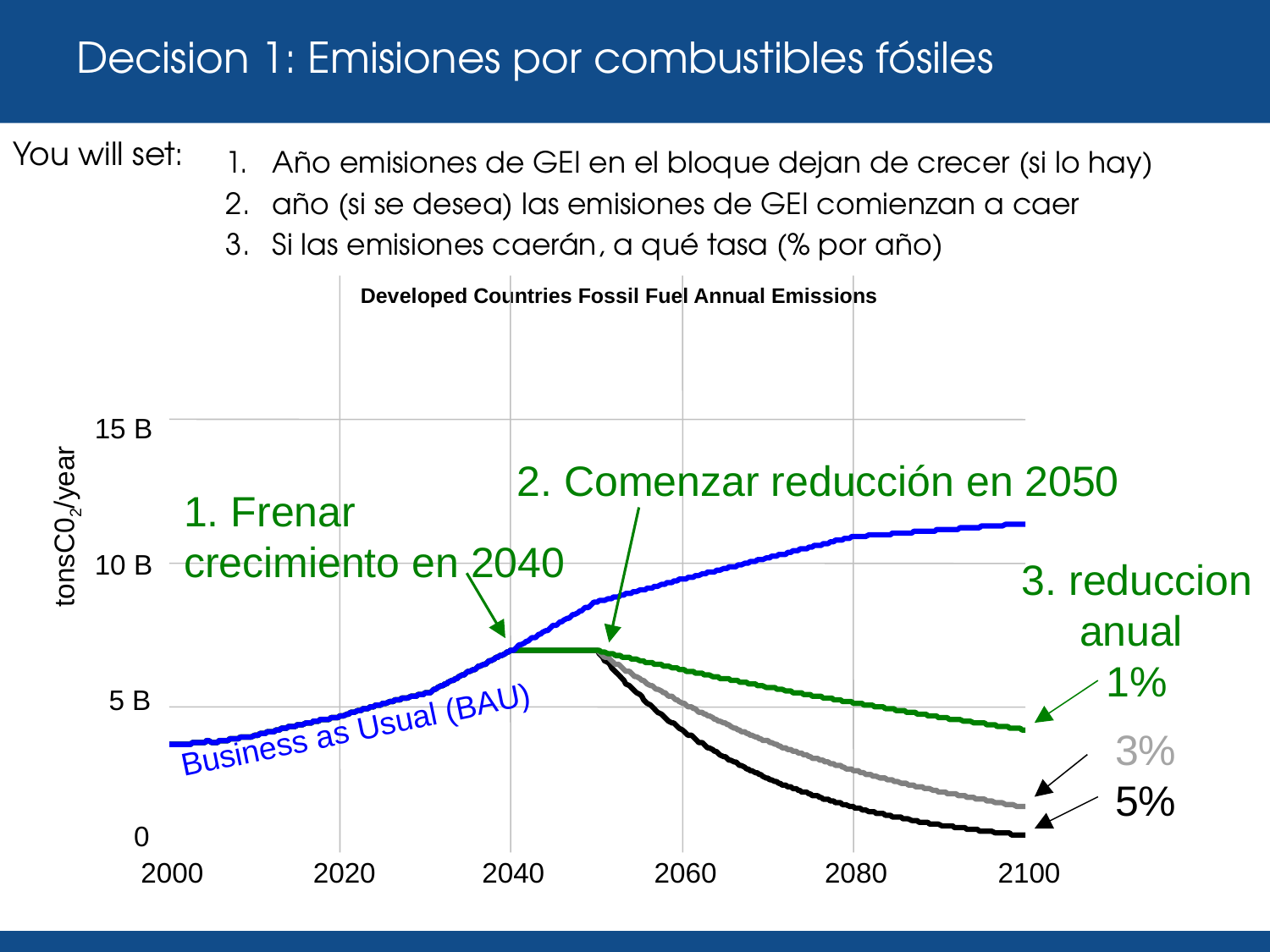

# Decision 1: Emisiones por combustibles fósiles

You will set:
Año emisiones de GEI en el bloque dejan de crecer (si lo hay)
año (si se desea) las emisiones de GEI comienzan a caer
Si las emisiones caerán, a qué tasa (% por año)

Developed Countries Fossil Fuel Annual Emissions
15 B
2. Comenzar reducción en 2050
1. Frenar crecimiento en 2040
tonsC02/year

10 B
3. reduccion anual
1%

5 B
Business as Usual (BAU)
3%
5%
0
2100
2000
2040
2060
2080
2020